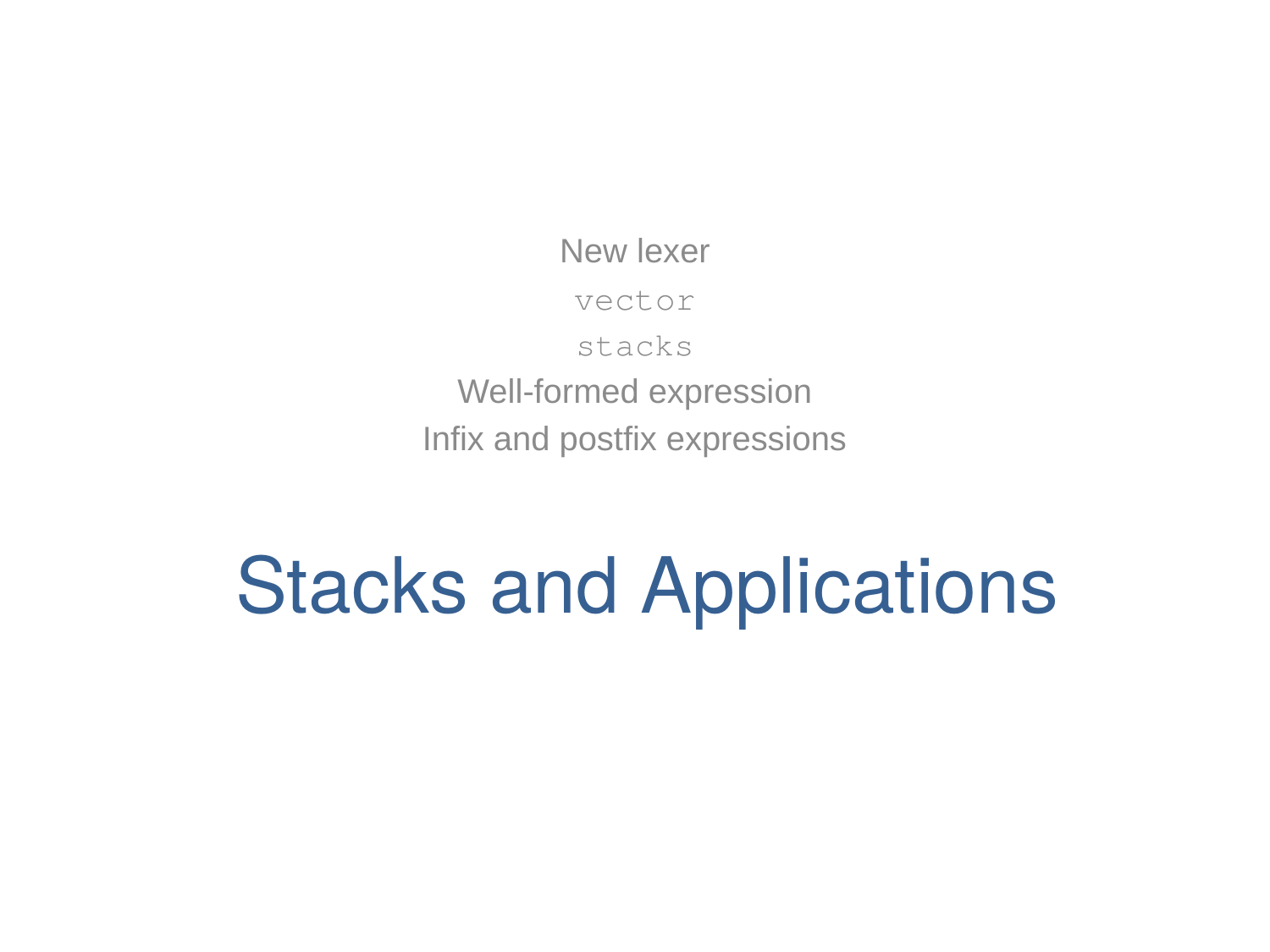

New lexer
vector
stacks
Well-formed expression
Infix and postfix expressions

# Stacks and Applications